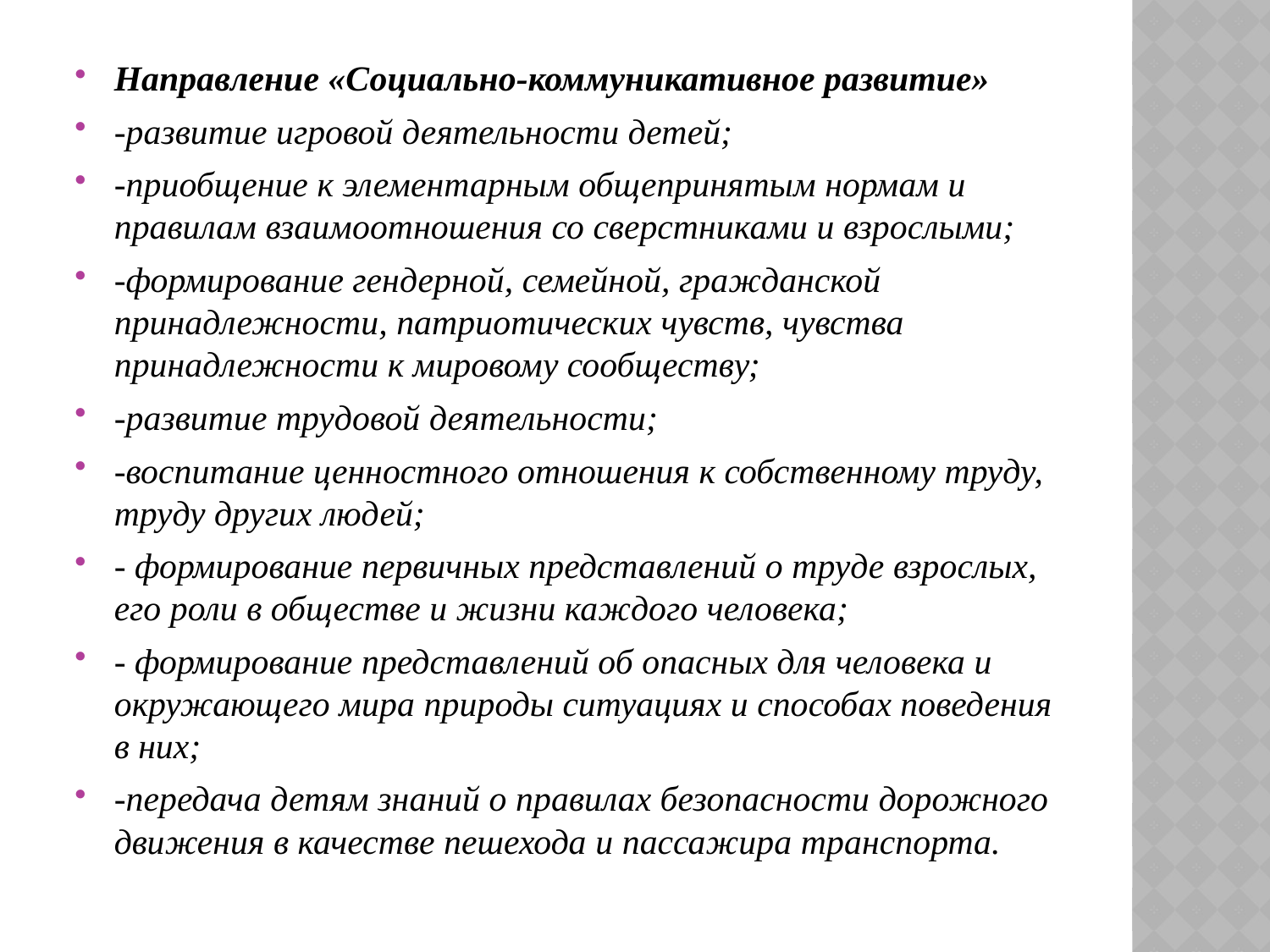

Направление «Социально-коммуникативное развитие»
-развитие игровой деятельности детей;
-приобщение к элементарным общепринятым нормам и правилам взаимоотношения со сверстниками и взрослыми;
-формирование гендерной, семейной, гражданской принадлежности, патриотических чувств, чувства принадлежности к мировому сообществу;
-развитие трудовой деятельности;
-воспитание ценностного отношения к собственному труду, труду других людей;
- формирование первичных представлений о труде взрослых, его роли в обществе и жизни каждого человека;
- формирование представлений об опасных для человека и окружающего мира природы ситуациях и способах поведения в них;
-передача детям знаний о правилах безопасности дорожного движения в качестве пешехода и пассажира транспорта.